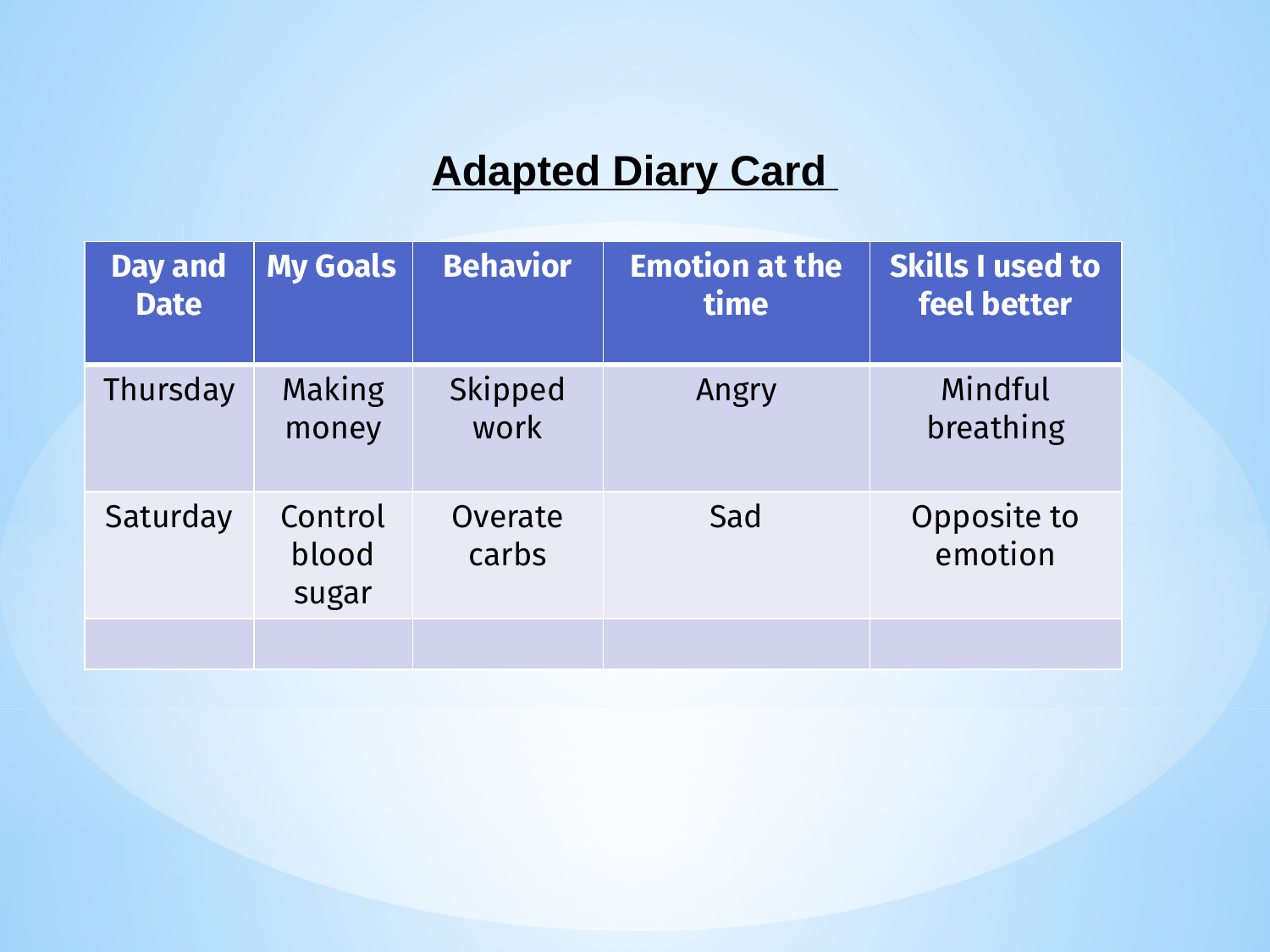

Adapted Diary Card
| Day and Date | My Goals | Behavior | Emotion at the time | Skills I used to feel better |
| --- | --- | --- | --- | --- |
| Thursday | Making money | Skipped work | Angry | Mindful breathing |
| Saturday | Control blood sugar | Overate carbs | Sad | Opposite to emotion |
|  |  |  |  |  |